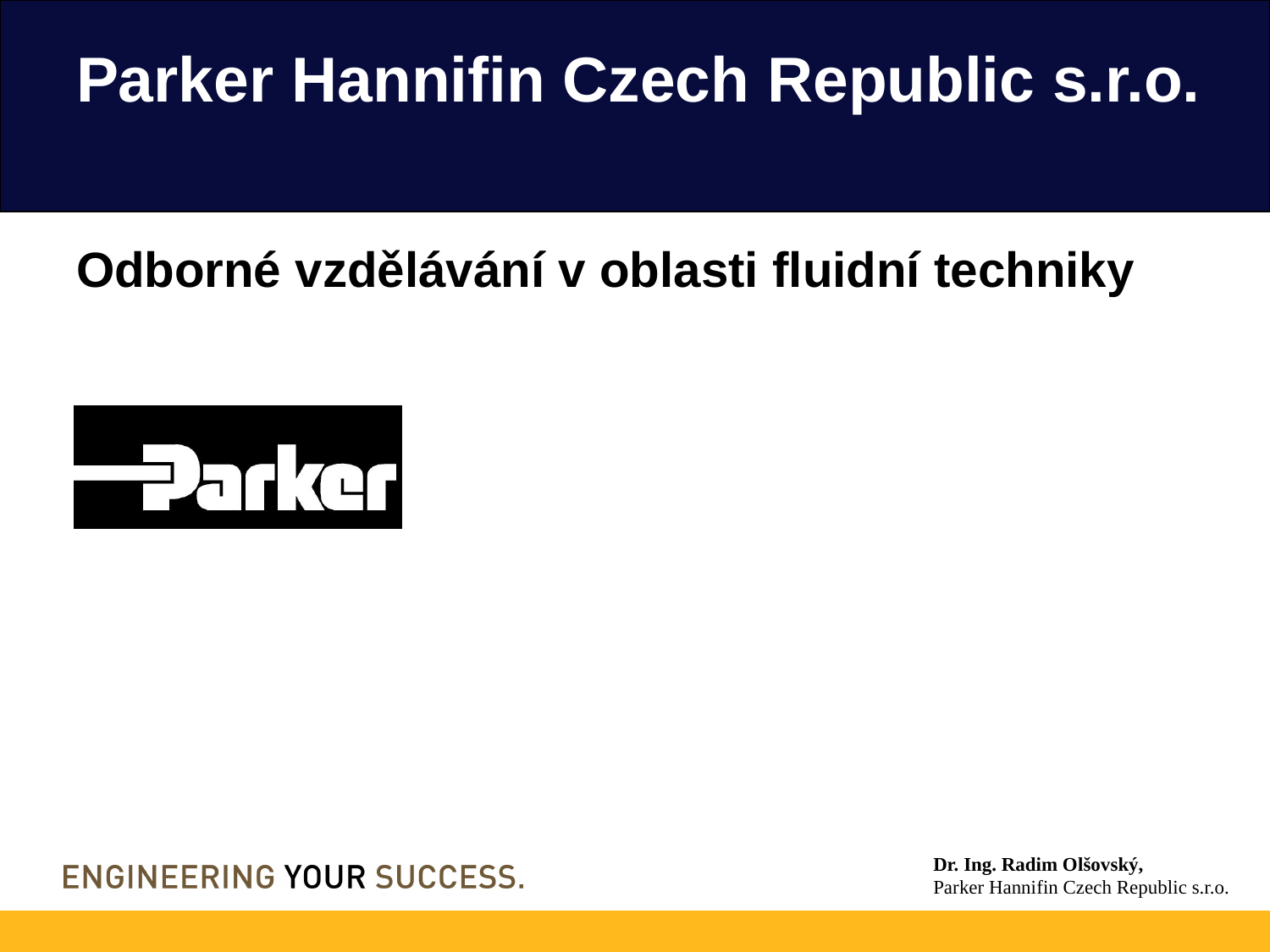

# Parker Hannifin Czech Republic s.r.o.
Odborné vzdělávání v oblasti fluidní techniky
Dr. Ing. Radim Olšovský,
Parker Hannifin Czech Republic s.r.o.